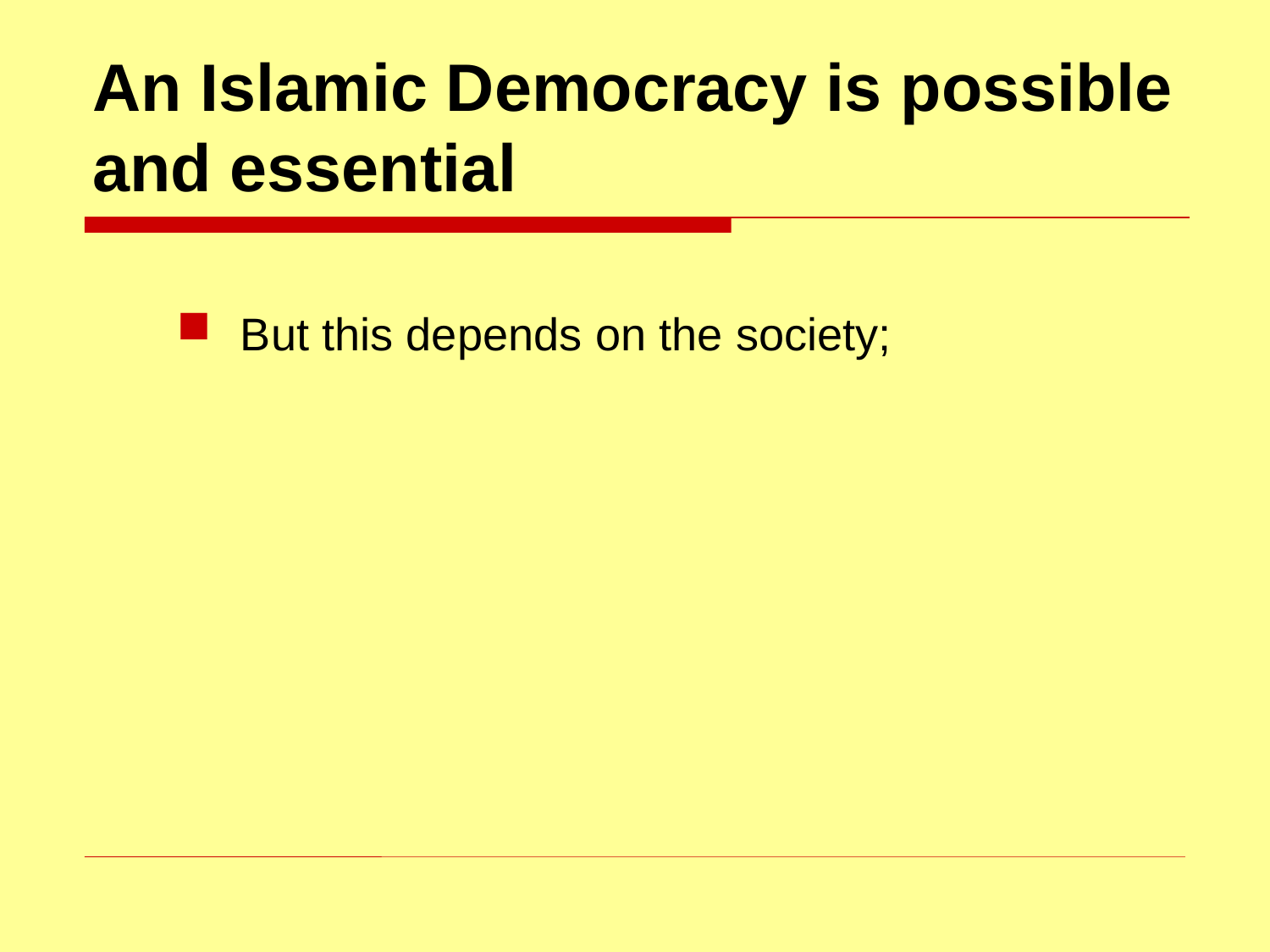

# An Islamic Democracy is possible and essential

But this depends on the society;